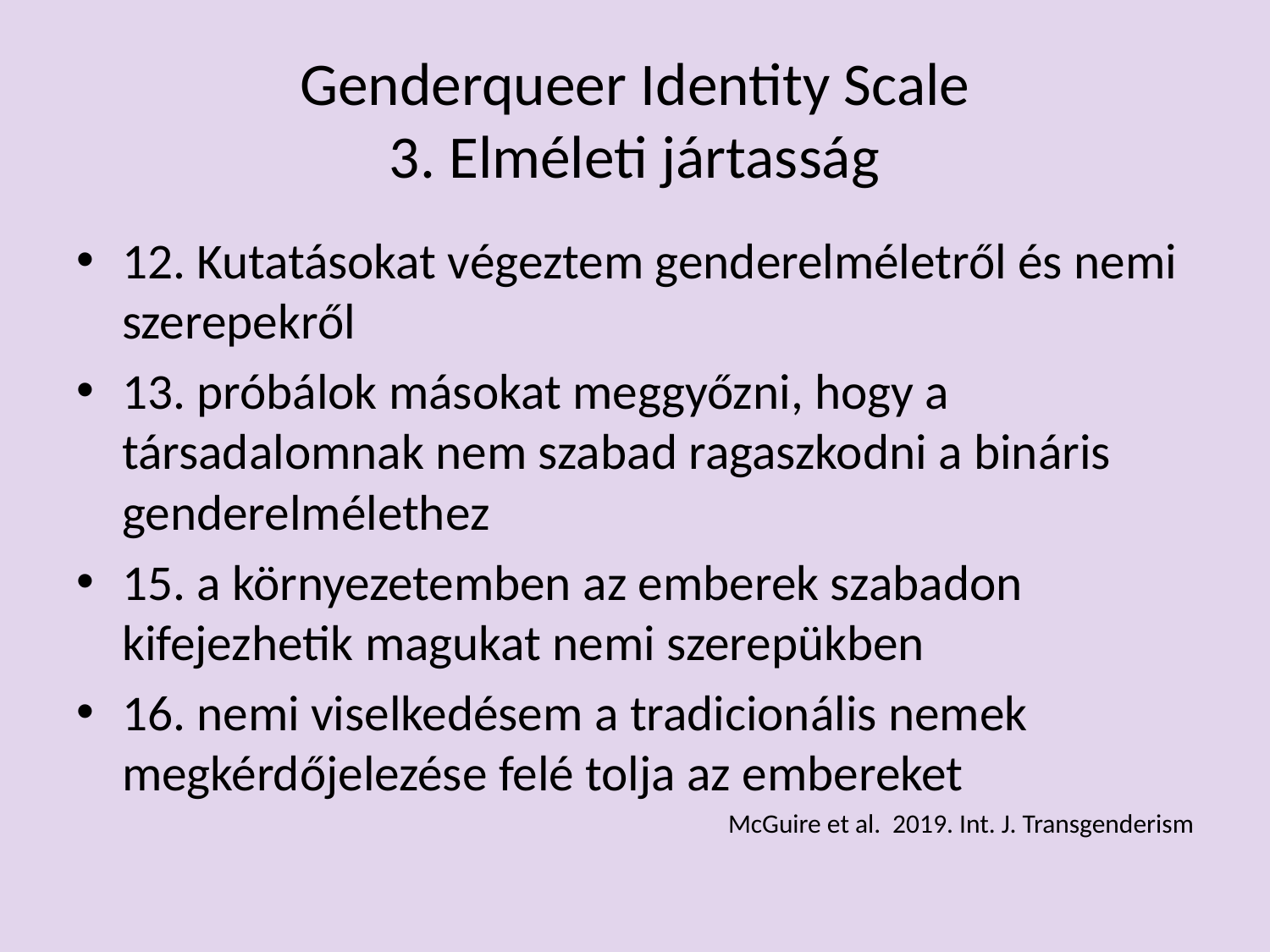

# Genderqueer Identity Scale 3. Elméleti jártasság
12. Kutatásokat végeztem genderelméletről és nemi szerepekről
13. próbálok másokat meggyőzni, hogy a társadalomnak nem szabad ragaszkodni a bináris genderelmélethez
15. a környezetemben az emberek szabadon kifejezhetik magukat nemi szerepükben
16. nemi viselkedésem a tradicionális nemek megkérdőjelezése felé tolja az embereket
McGuire et al.  2019. Int. J. Transgenderism